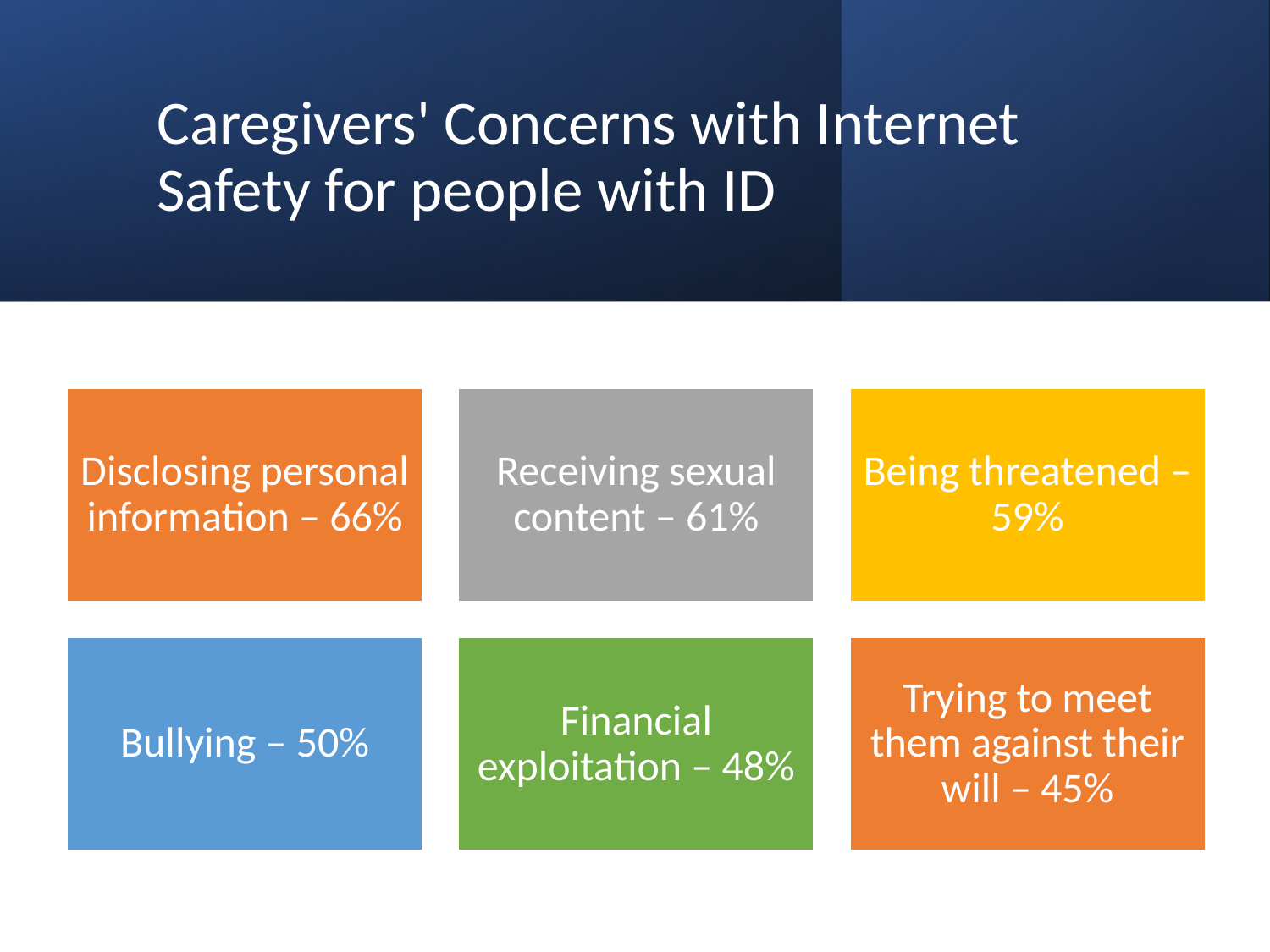

# Caregivers' Concerns with Internet Safety for people with ID
Disclosing personal information – 66%
Receiving sexual content – 61%
Being threatened – 59%
Bullying – 50%
Financial exploitation – 48%
Trying to meet them against their will – 45%